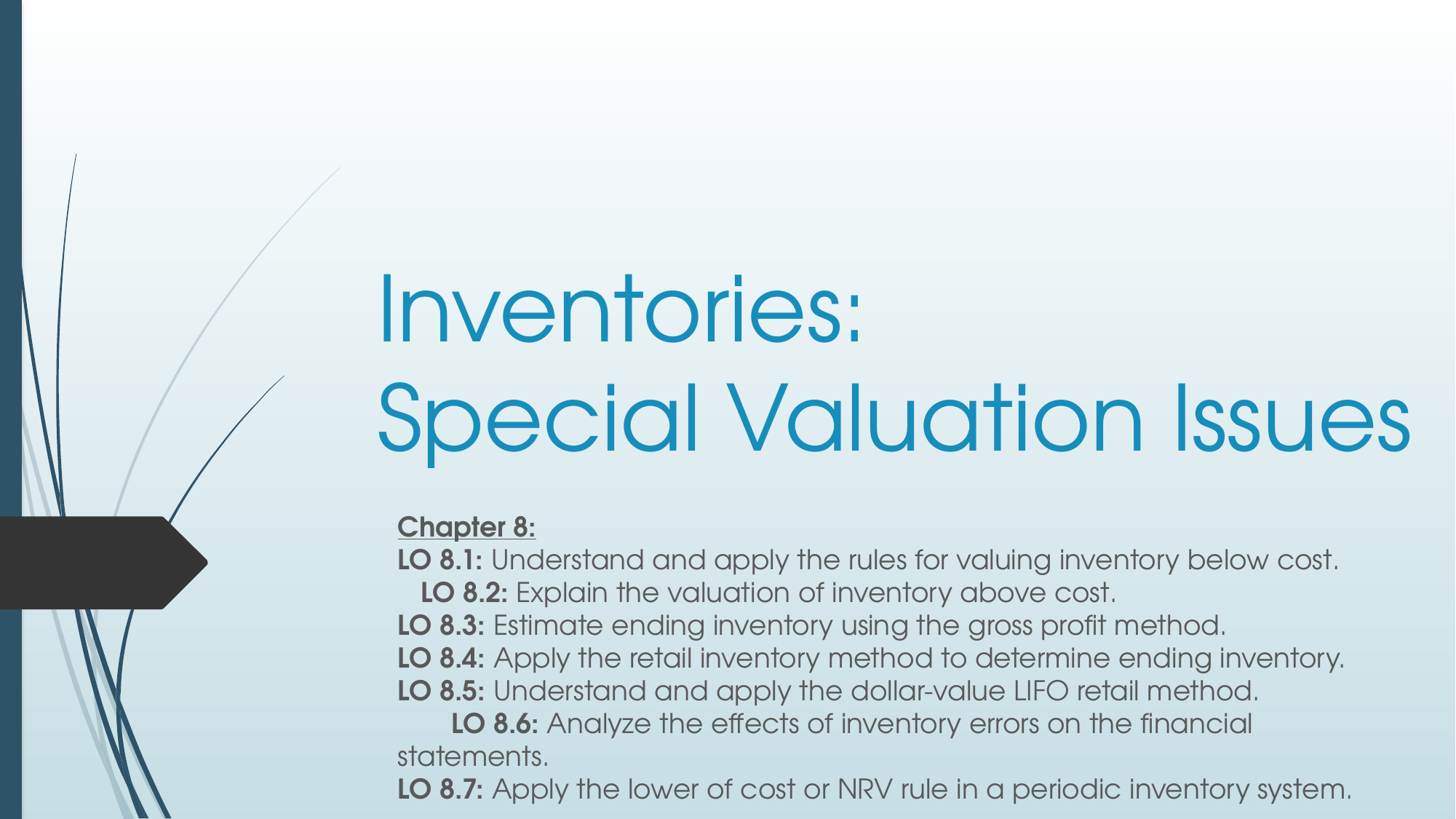

# Inventories: Special Valuation Issues
Chapter 8:
LO 8.1: Understand and apply the rules for valuing inventory below cost.           LO 8.2: Explain the valuation of inventory above cost.
LO 8.3: Estimate ending inventory using the gross profit method.
LO 8.4: Apply the retail inventory method to determine ending inventory.
LO 8.5: Understand and apply the dollar-value LIFO retail method.                         LO 8.6: Analyze the effects of inventory errors on the financial statements.
LO 8.7: Apply the lower of cost or NRV rule in a periodic inventory system.